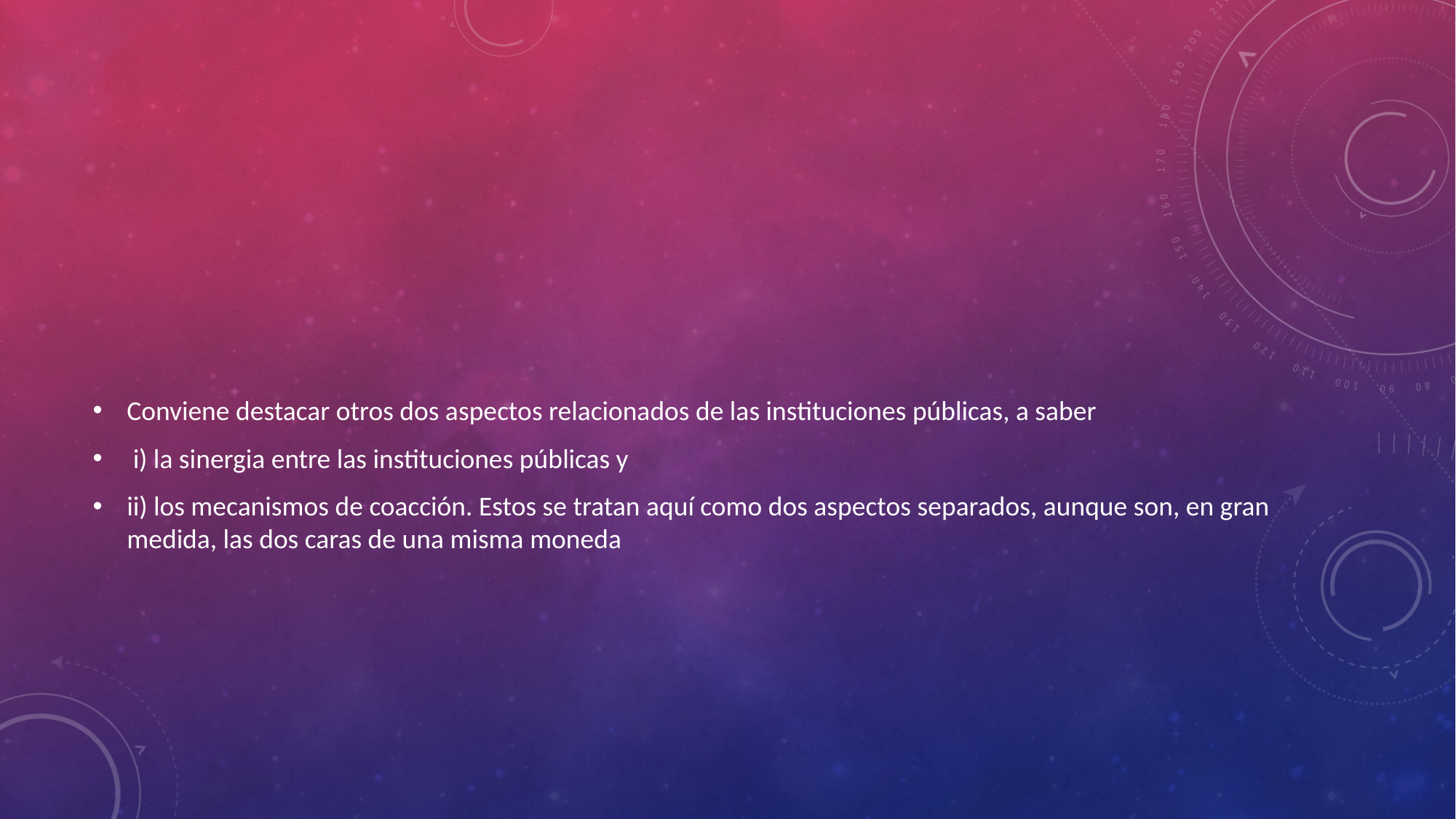

#
Conviene destacar otros dos aspectos relacionados de las instituciones públicas, a saber
 i) la sinergia entre las instituciones públicas y
ii) los mecanismos de coacción. Estos se tratan aquí como dos aspectos separados, aunque son, en gran medida, las dos caras de una misma moneda